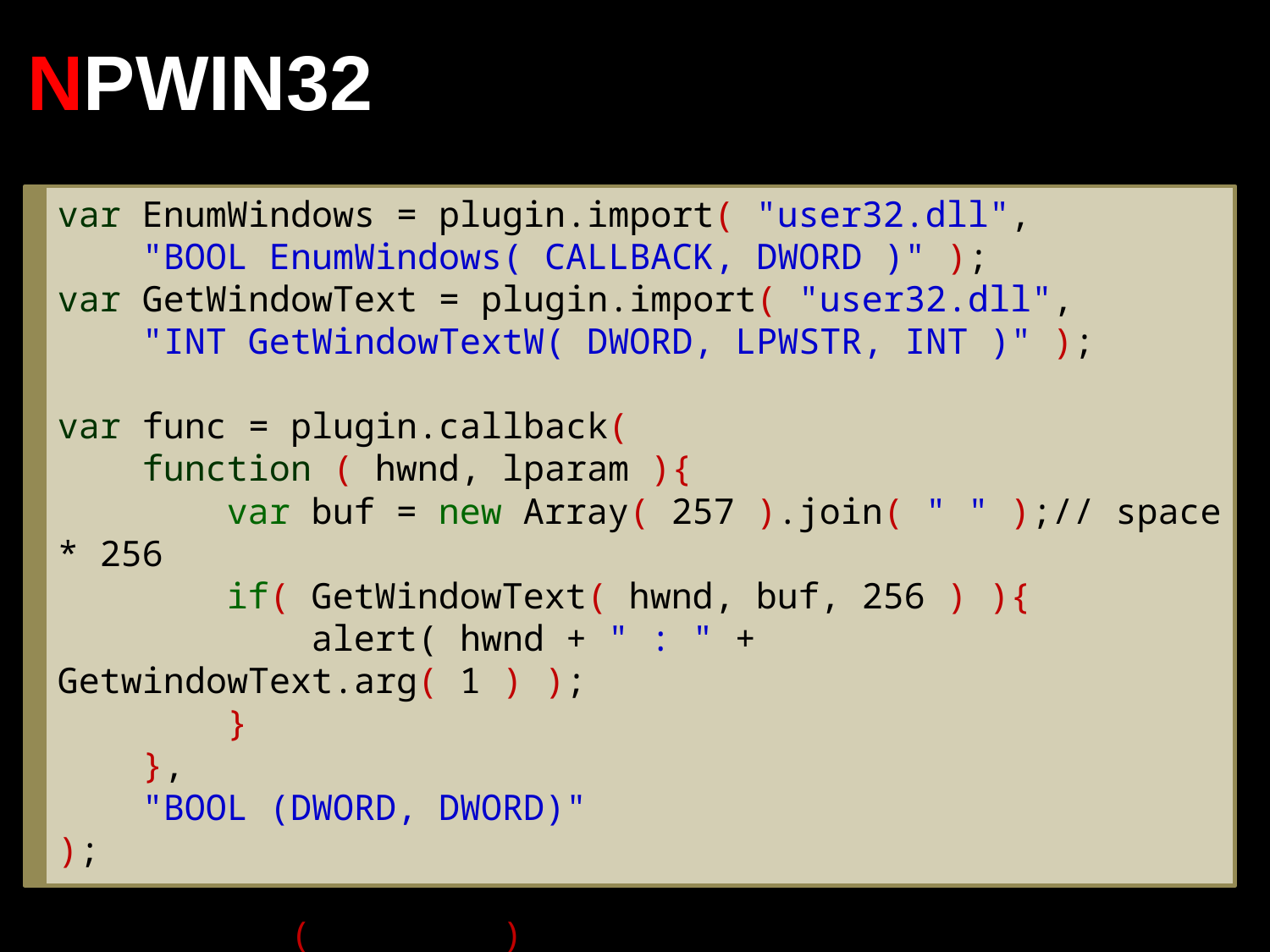

# NPWIN32

var EnumWindows = plugin.import( "user32.dll",
    "BOOL EnumWindows( CALLBACK, DWORD )" );
var GetWindowText = plugin.import( "user32.dll",
    "INT GetWindowTextW( DWORD, LPWSTR, INT )" );

var func = plugin.callback(
    function ( hwnd, lparam ){
        var buf = new Array( 257 ).join( " " );// space * 256
        if( GetWindowText( hwnd, buf, 256 ) ){
            alert( hwnd + " : " + GetwindowText.arg( 1 ) );
        }
    },
    "BOOL (DWORD, DWORD)"
);

EnumWindows( func, 0 );